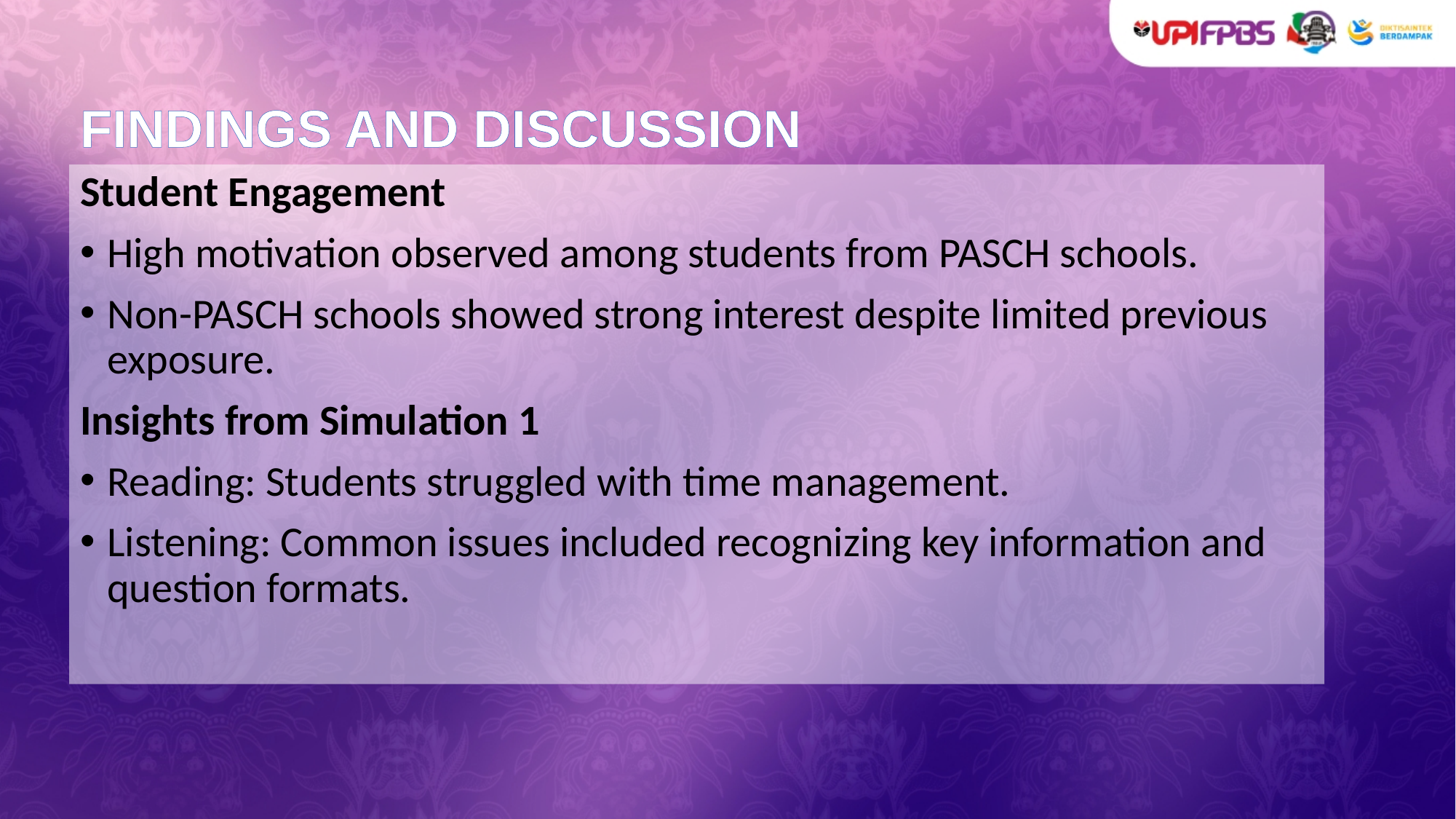

# FINDINGS AND DISCUSSION
Student Engagement
High motivation observed among students from PASCH schools.
Non-PASCH schools showed strong interest despite limited previous exposure.
Insights from Simulation 1
Reading: Students struggled with time management.
Listening: Common issues included recognizing key information and question formats.